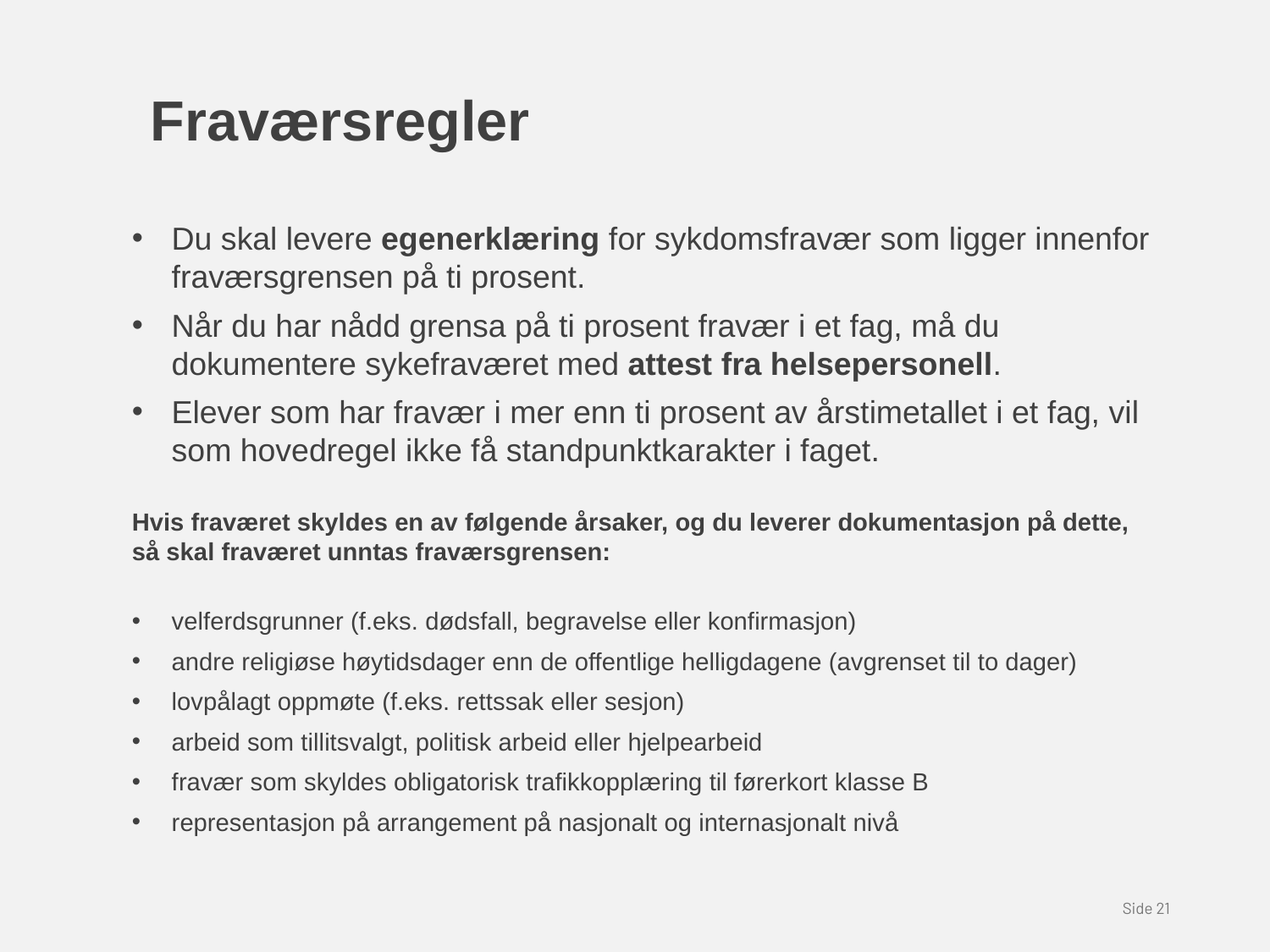

Fraværsregler
Du skal levere egenerklæring for sykdomsfravær som ligger innenfor fraværsgrensen på ti prosent.
Når du har nådd grensa på ti prosent fravær i et fag, må du dokumentere sykefraværet med attest fra helsepersonell.
Elever som har fravær i mer enn ti prosent av årstimetallet i et fag, vil som hovedregel ikke få standpunktkarakter i faget.

Hvis fraværet skyldes en av følgende årsaker, og du leverer dokumentasjon på dette,
så skal fraværet unntas fraværsgrensen:
velferdsgrunner (f.eks. dødsfall, begravelse eller konfirmasjon)
andre religiøse høytidsdager enn de offentlige helligdagene (avgrenset til to dager)
lovpålagt oppmøte (f.eks. rettssak eller sesjon)
arbeid som tillitsvalgt, politisk arbeid eller hjelpearbeid
fravær som skyldes obligatorisk trafikkopplæring til førerkort klasse B
representasjon på arrangement på nasjonalt og internasjonalt nivå

Side 21